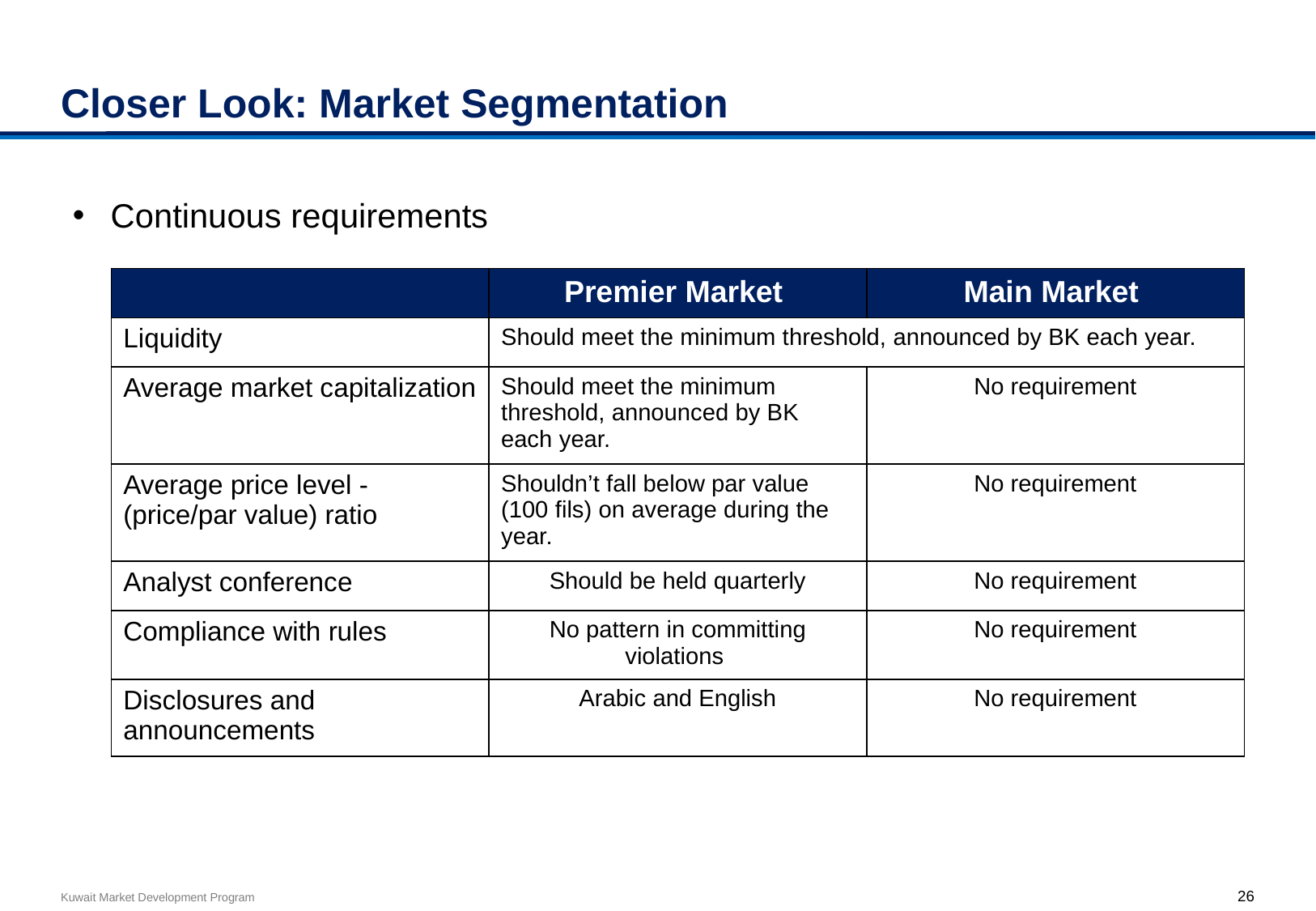

# Closer Look: Market Segmentation
Continuous requirements

|  | Premier Market | Main Market |
| --- | --- | --- |
| Liquidity | Should meet the minimum threshold, announced by BK each year. |  |
| Average market capitalization | Should meet the minimum threshold, announced by BK each year. | No requirement |
| Average price level - (price/par value) ratio | Shouldn’t fall below par value (100 fils) on average during the year. | No requirement |
| Analyst conference | Should be held quarterly | No requirement |
| Compliance with rules | No pattern in committing violations | No requirement |
| Disclosures and announcements | Arabic and English | No requirement |